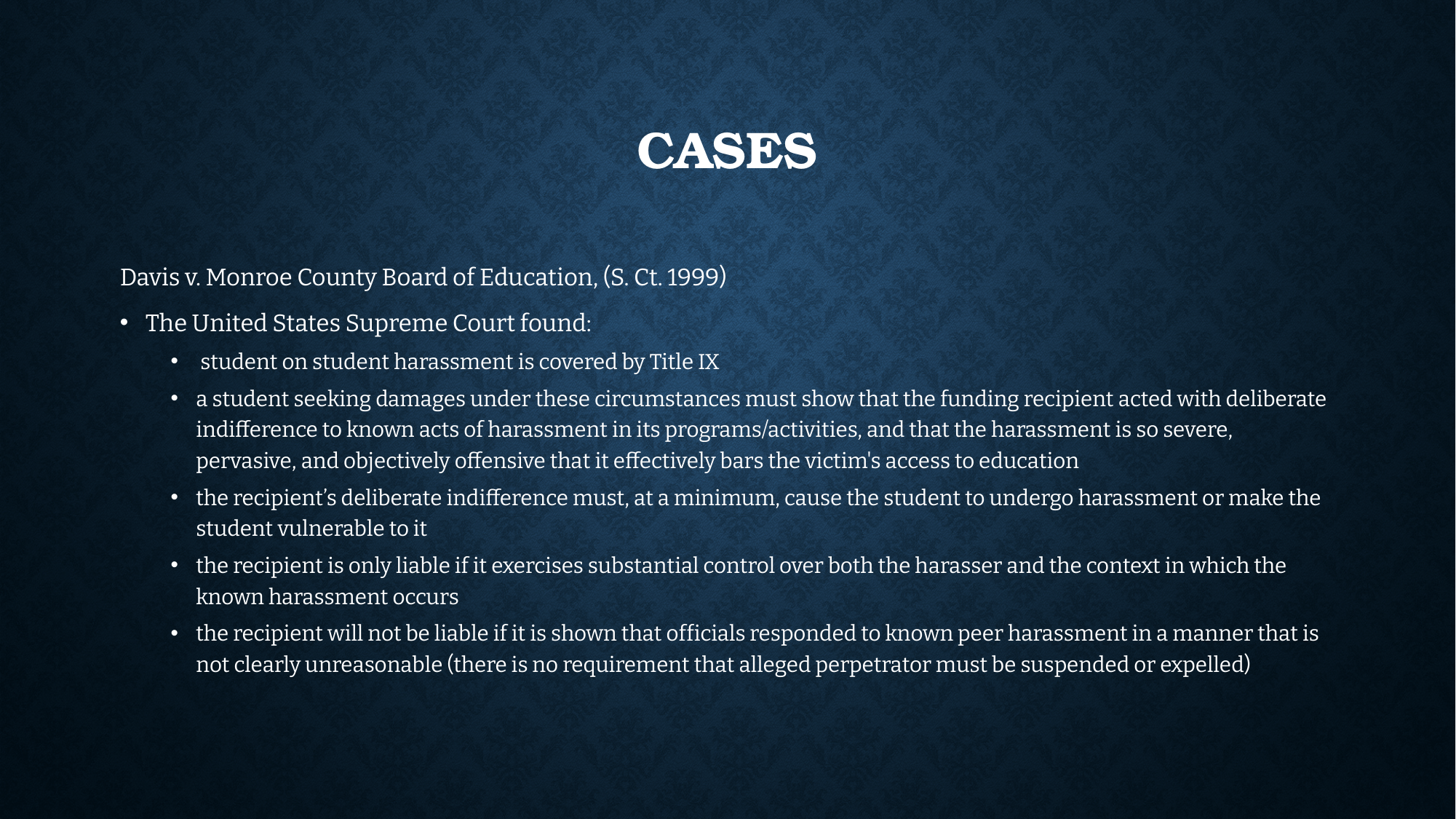

# cases
Davis v. Monroe County Board of Education, (S. Ct. 1999)
The United States Supreme Court found:
 student on student harassment is covered by Title IX
a student seeking damages under these circumstances must show that the funding recipient acted with deliberate indifference to known acts of harassment in its programs/activities, and that the harassment is so severe, pervasive, and objectively offensive that it effectively bars the victim's access to education
the recipient’s deliberate indifference must, at a minimum, cause the student to undergo harassment or make the student vulnerable to it
the recipient is only liable if it exercises substantial control over both the harasser and the context in which the known harassment occurs
the recipient will not be liable if it is shown that officials responded to known peer harassment in a manner that is not clearly unreasonable (there is no requirement that alleged perpetrator must be suspended or expelled)